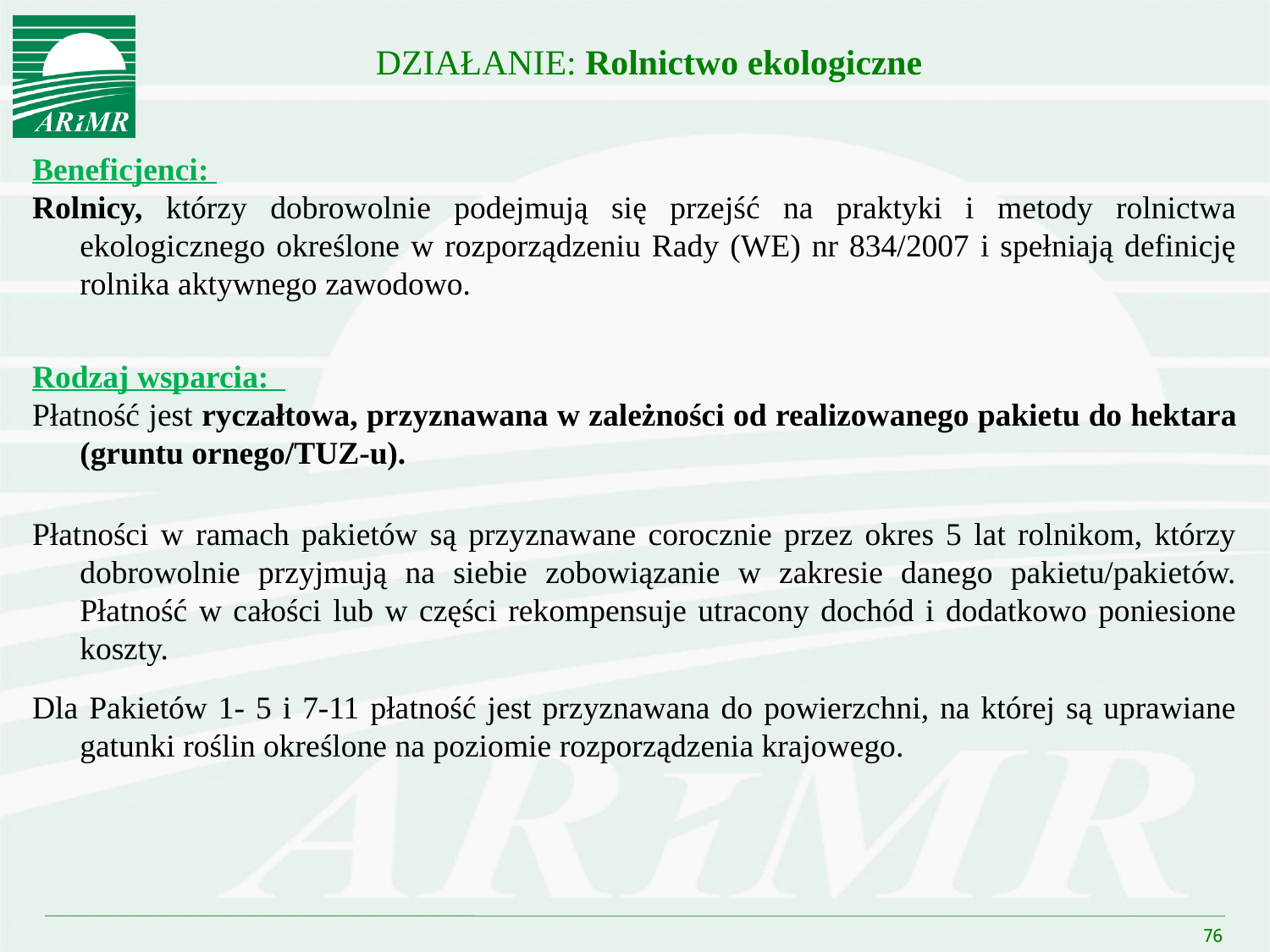

DZIAŁANIE: Rolnictwo ekologiczne

Beneficjenci:
Rolnicy, którzy dobrowolnie podejmują się przejść na praktyki i metody rolnictwa ekologicznego określone w rozporządzeniu Rady (WE) nr 834/2007 i spełniają definicję rolnika aktywnego zawodowo.

Rodzaj wsparcia:
Płatność jest ryczałtowa, przyznawana w zależności od realizowanego pakietu do hektara (gruntu ornego/TUZ-u).

Płatności w ramach pakietów są przyznawane corocznie przez okres 5 lat rolnikom, którzy dobrowolnie przyjmują na siebie zobowiązanie w zakresie danego pakietu/pakietów. Płatność w całości lub w części rekompensuje utracony dochód i dodatkowo poniesione koszty.

Dla Pakietów 1- 5 i 7-11 płatność jest przyznawana do powierzchni, na której są uprawiane gatunki roślin określone na poziomie rozporządzenia krajowego.

76